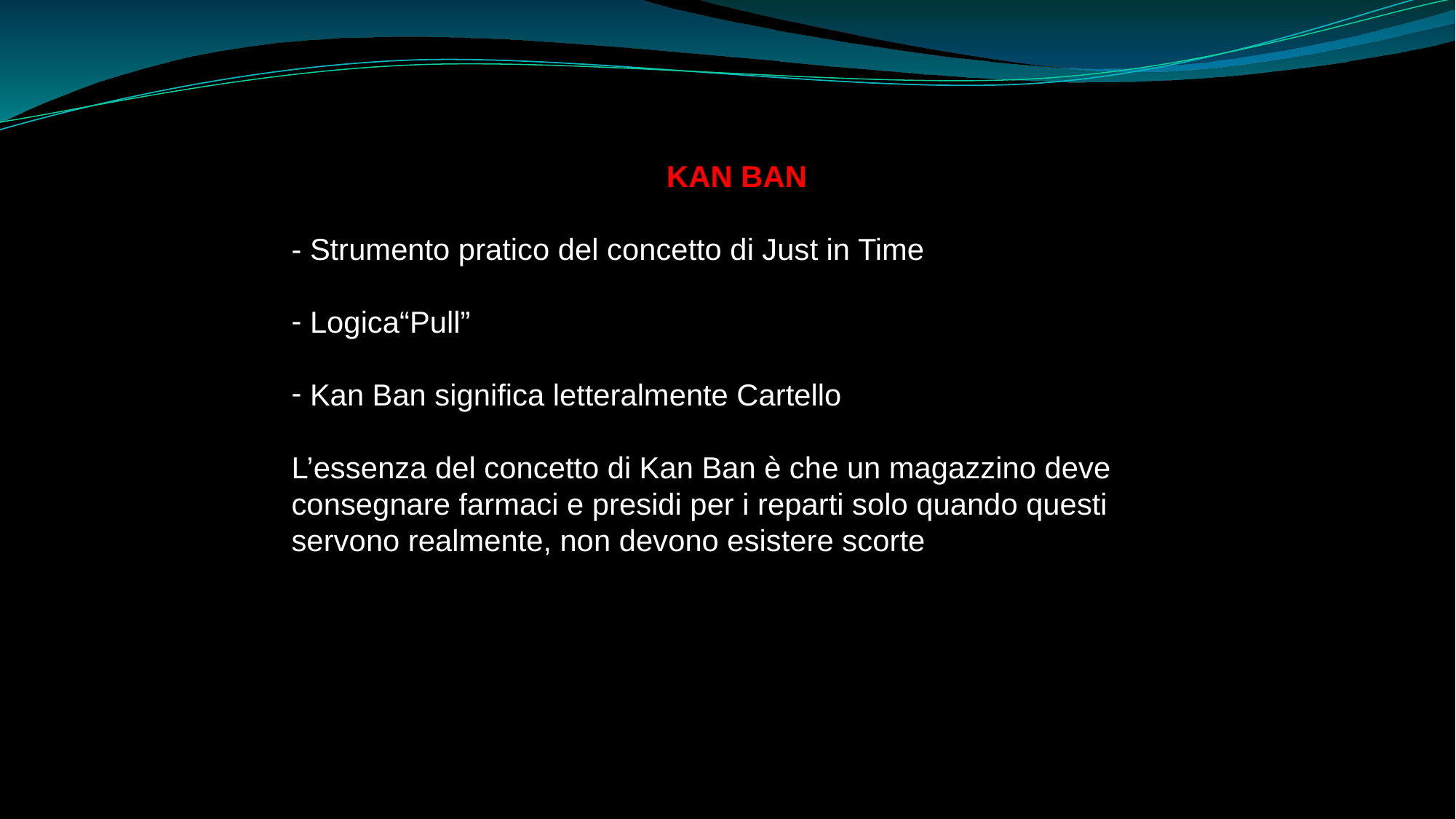

KAN BAN

- Strumento pratico del concetto di Just in Time

 Logica“Pull”

 Kan Ban significa letteralmente Cartello

L’essenza del concetto di Kan Ban è che un magazzino deve consegnare farmaci e presidi per i reparti solo quando questi servono realmente, non devono esistere scorte